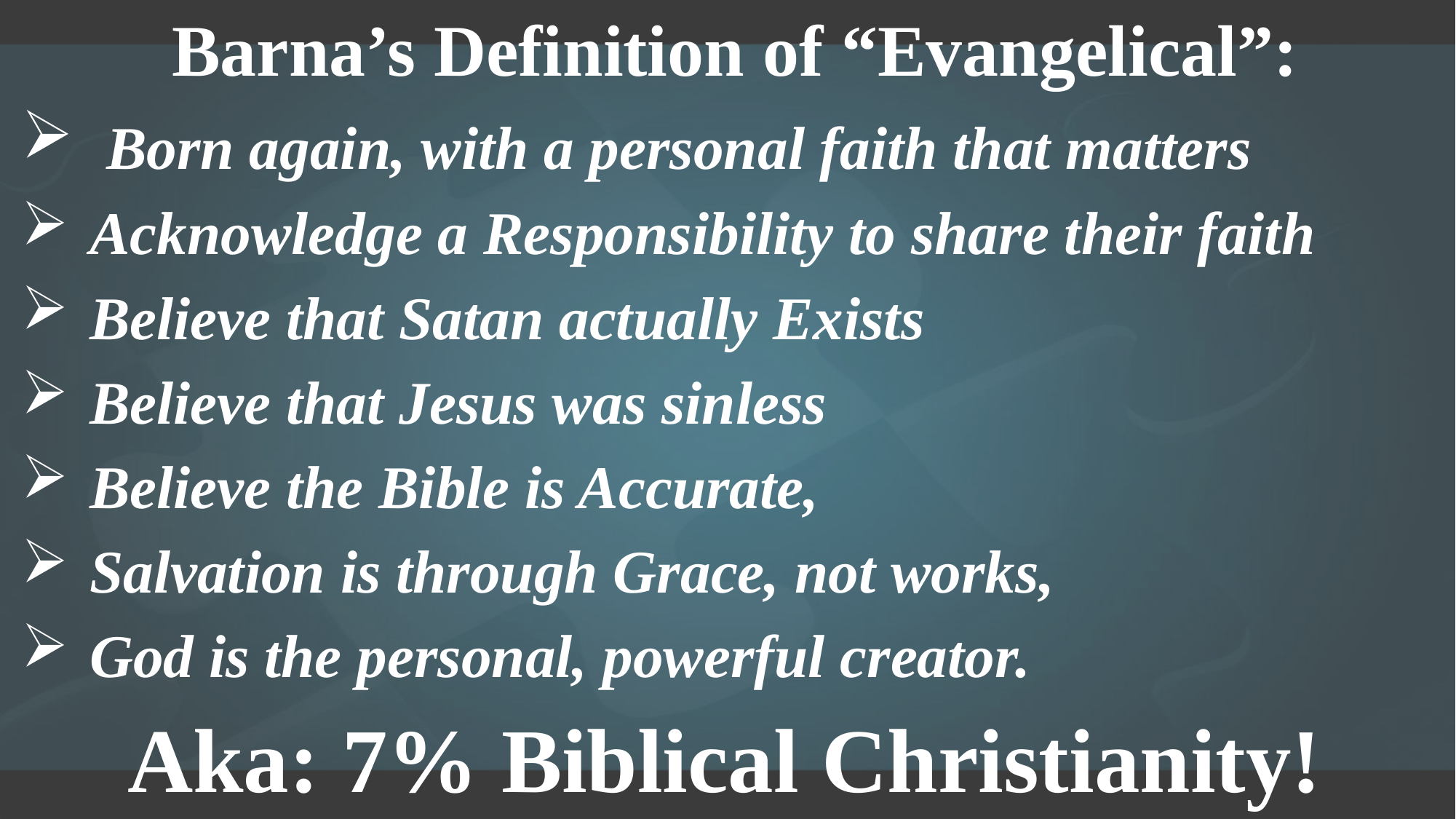

Barna’s Definition of “Evangelical”:
 Born again, with a personal faith that matters
Acknowledge a Responsibility to share their faith
Believe that Satan actually Exists
Believe that Jesus was sinless
Believe the Bible is Accurate,
Salvation is through Grace, not works,
God is the personal, powerful creator.
Aka: 7% Biblical Christianity!

George Barna “The State of the Church”. 2016